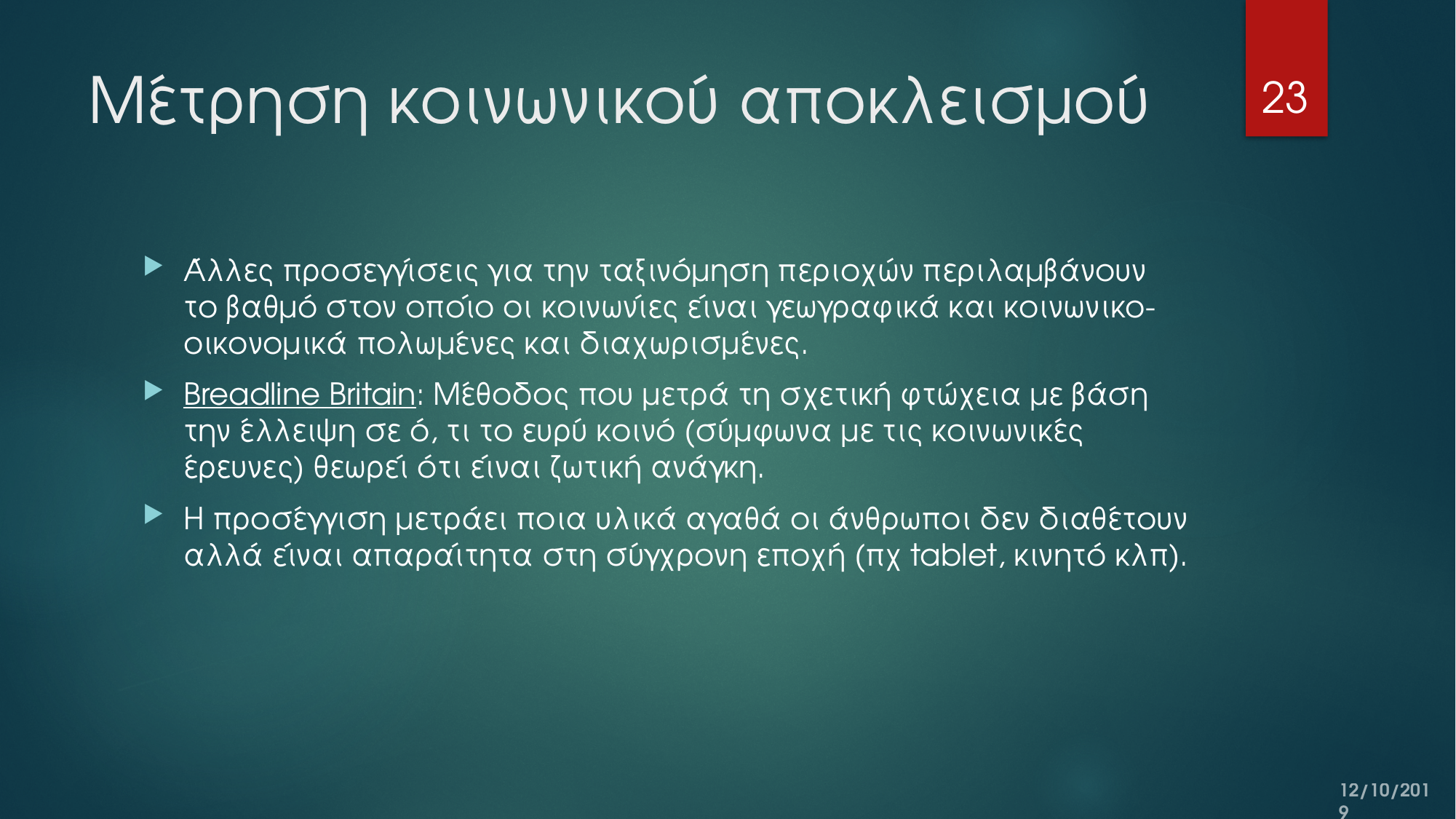

23
# Μέτρηση κοινωνικού αποκλεισμού
Άλλες προσεγγίσεις για την ταξινόμηση περιοχών περιλαμβάνουν το βαθμό στον οποίο οι κοινωνίες είναι γεωγραφικά και κοινωνικο-οικονομικά πολωμένες και διαχωρισμένες.
Breadline Britain: Μέθοδος που μετρά τη σχετική φτώχεια με βάση την έλλειψη σε ό, τι το ευρύ κοινό (σύμφωνα με τις κοινωνικές έρευνες) θεωρεί ότι είναι ζωτική ανάγκη.
Η προσέγγιση μετράει ποια υλικά αγαθά οι άνθρωποι δεν διαθέτουν αλλά είναι απαραίτητα στη σύγχρονη εποχή (πχ tablet, κινητό κλπ).
12/10/2019